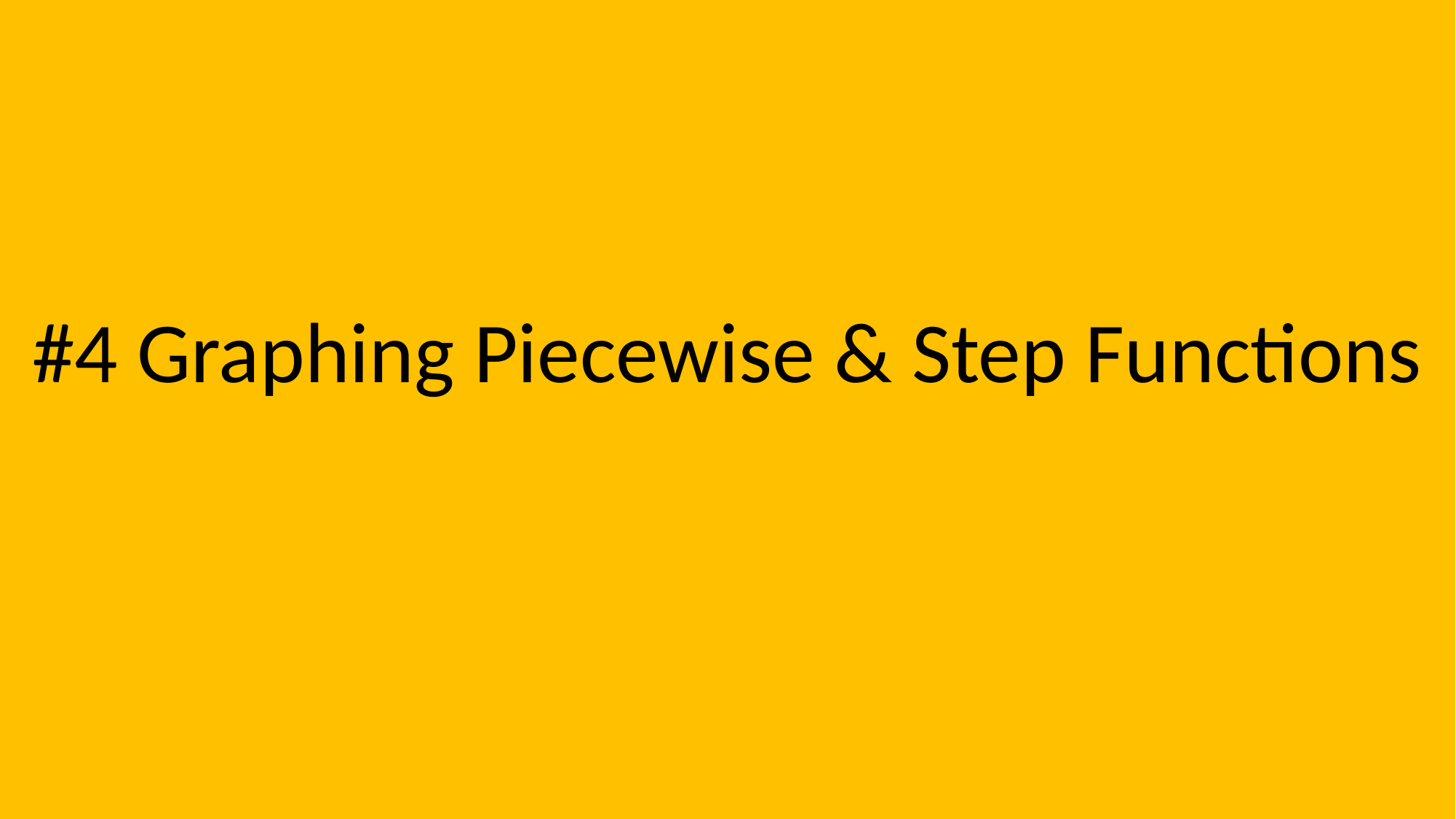

# #4 Graphing Piecewise & Step Functions